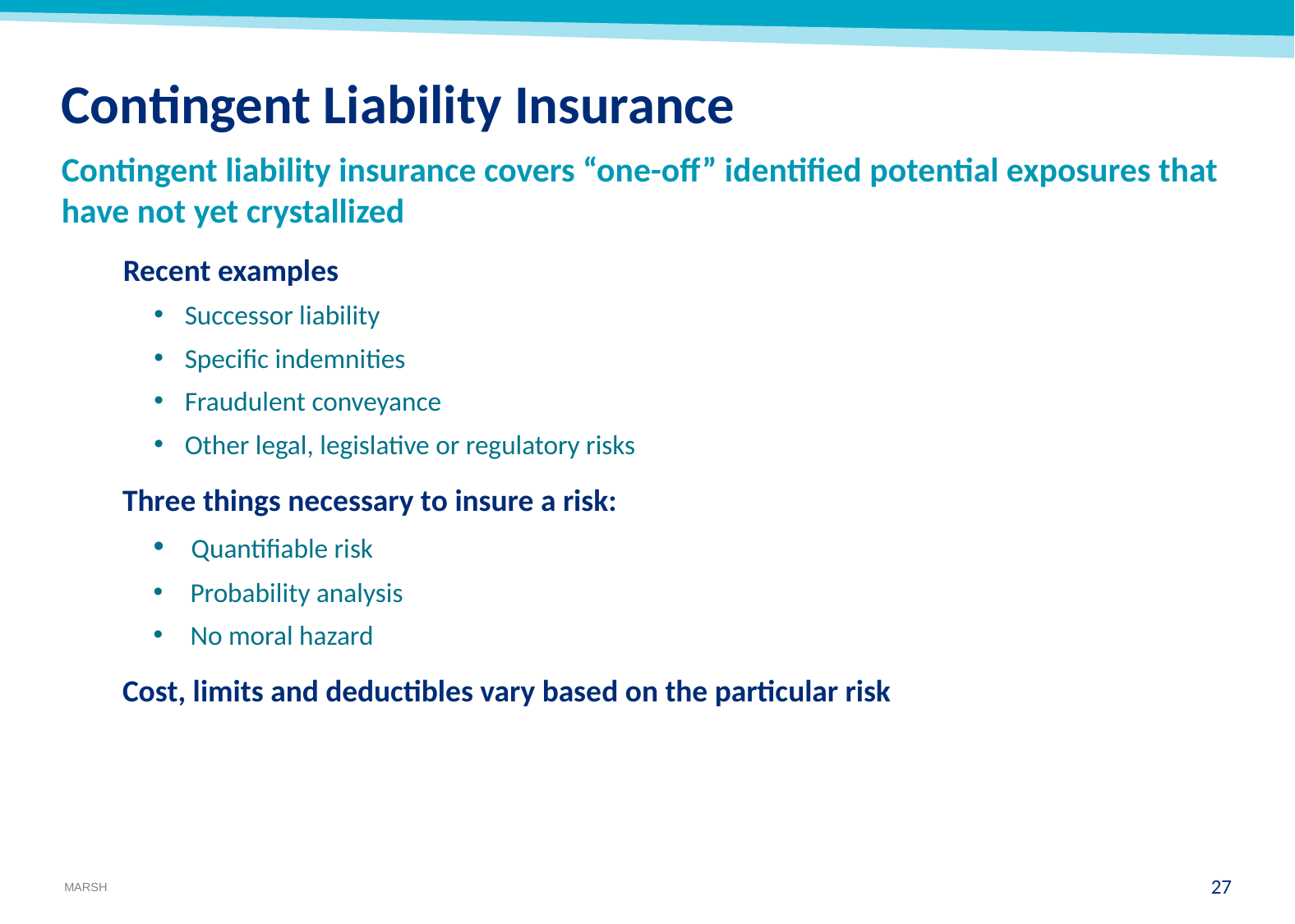

# Contingent Liability Insurance
Contingent liability insurance covers “one-off” identified potential exposures that have not yet crystallized
Recent examples
Successor liability
Specific indemnities
Fraudulent conveyance
Other legal, legislative or regulatory risks
Three things necessary to insure a risk:
 Quantifiable risk
 Probability analysis
 No moral hazard
Cost, limits and deductibles vary based on the particular risk

27